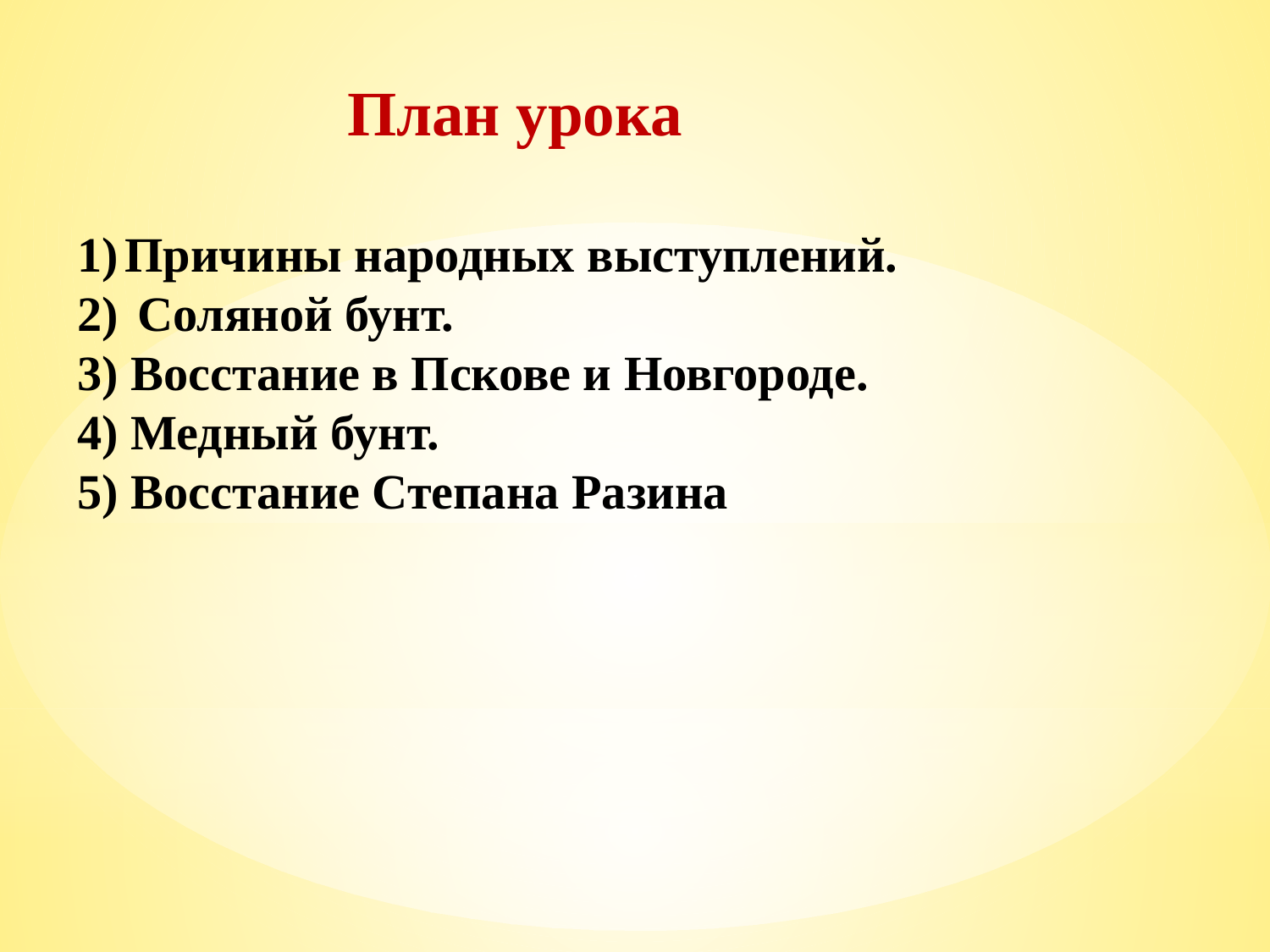

План урока
Причины народных выступлений.
 Соляной бунт.
3) Восстание в Пскове и Новгороде.
4) Медный бунт.
5) Восстание Степана Разина